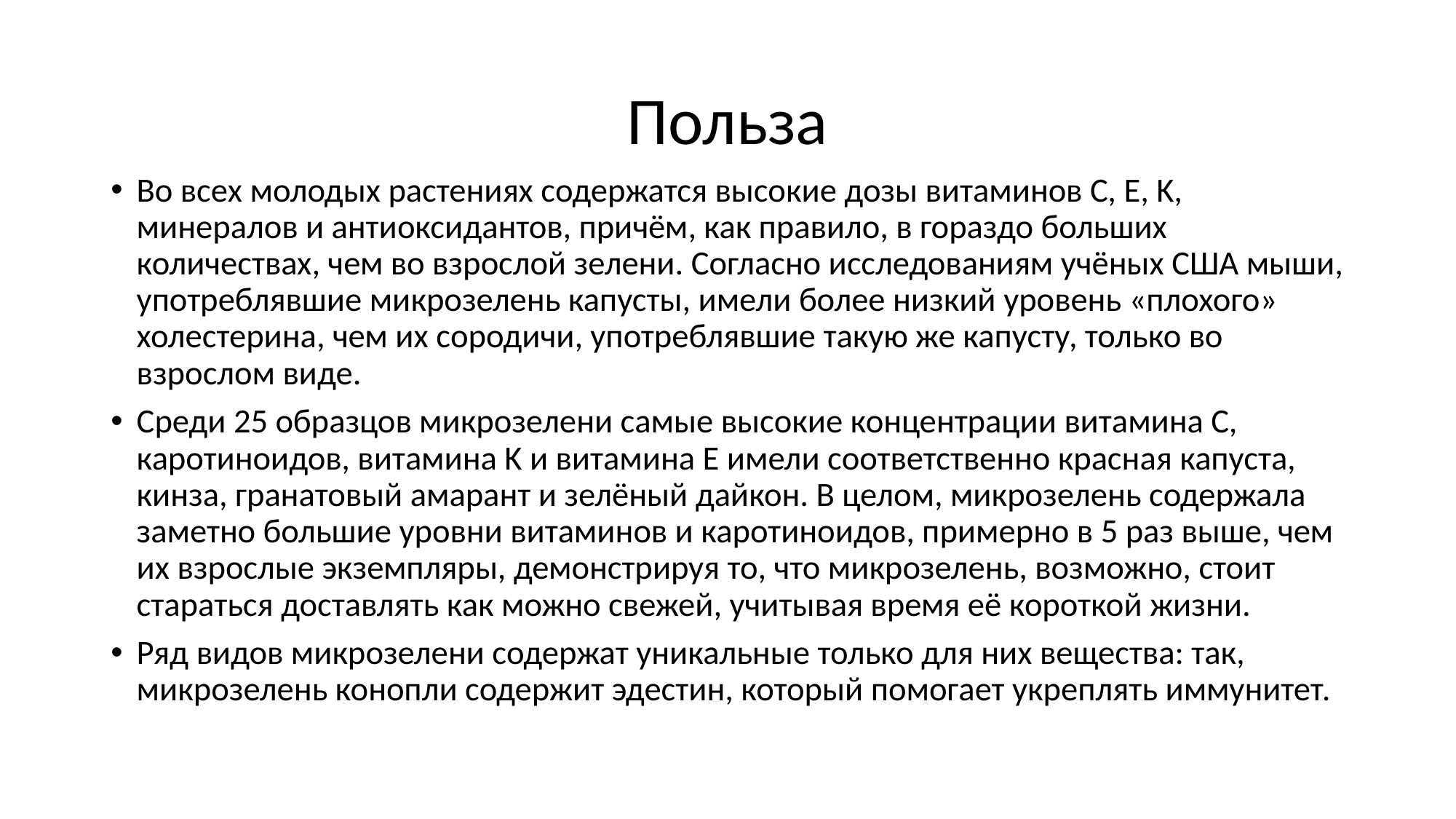

# Польза
Во всех молодых растениях содержатся высокие дозы витаминов C, E, K, минералов и антиоксидантов, причём, как правило, в гораздо больших количествах, чем во взрослой зелени. Согласно исследованиям учёных США мыши, употреблявшие микрозелень капусты, имели более низкий уровень «плохого» холестерина, чем их сородичи, употреблявшие такую же капусту, только во взрослом виде.
Среди 25 образцов микрозелени самые высокие концентрации витамина C, каротиноидов, витамина K и витамина E имели соответственно красная капуста, кинза, гранатовый амарант и зелёный дайкон. В целом, микрозелень содержала заметно большие уровни витаминов и каротиноидов, примерно в 5 раз выше, чем их взрослые экземпляры, демонстрируя то, что микрозелень, возможно, стоит стараться доставлять как можно свежей, учитывая время её короткой жизни.
Ряд видов микрозелени содержат уникальные только для них вещества: так, микрозелень конопли содержит эдестин, который помогает укреплять иммунитет.